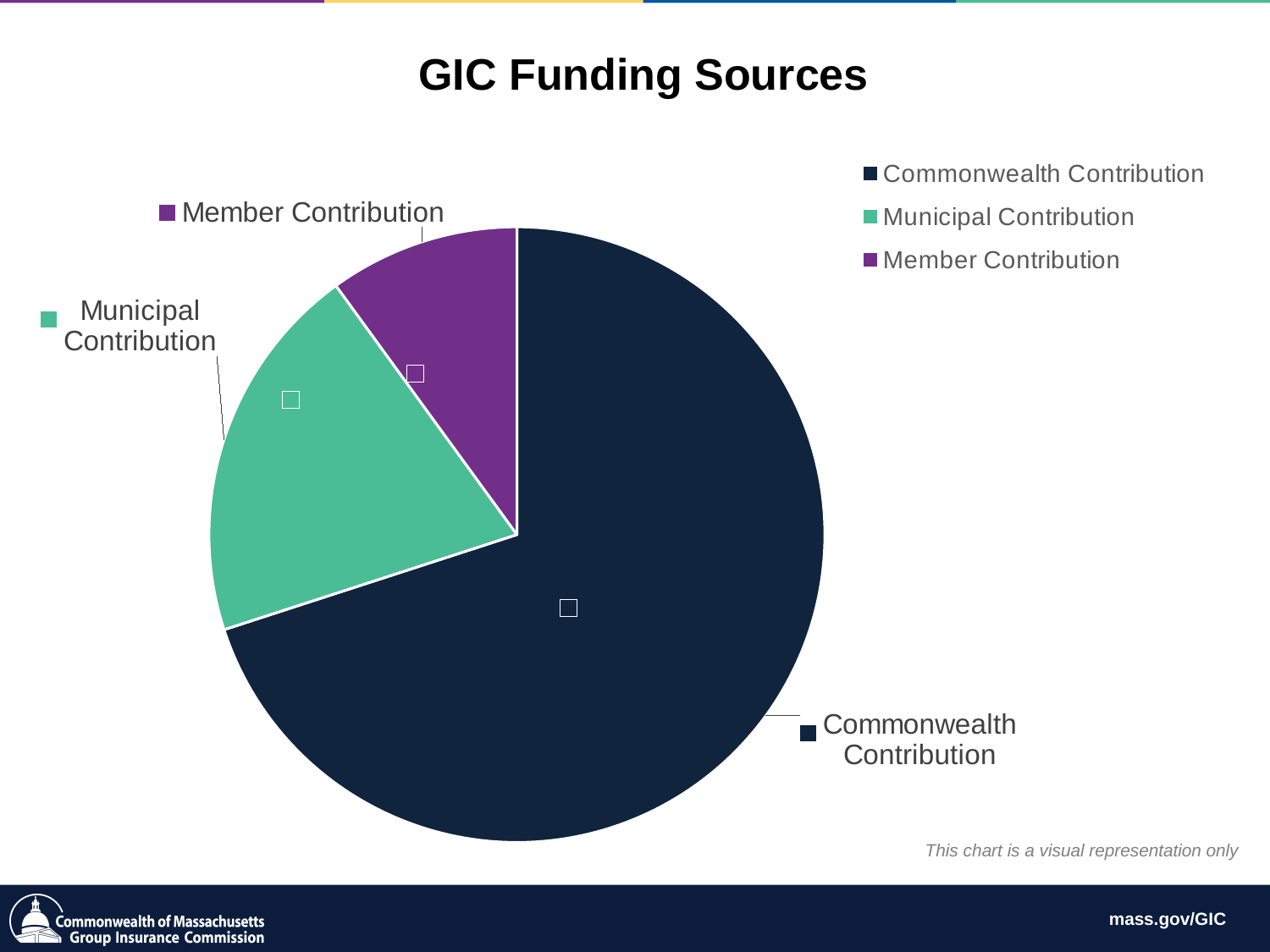

I. GIC Overview
GIC Funding Sources

### Chart

| Category | GIC Funding |
|---|---|
| Commonwealth Contribution | 70.0 |
| Municipal Contribution | 20.0 |
| Member Contribution | 10.0 |
This chart is a visual representation only